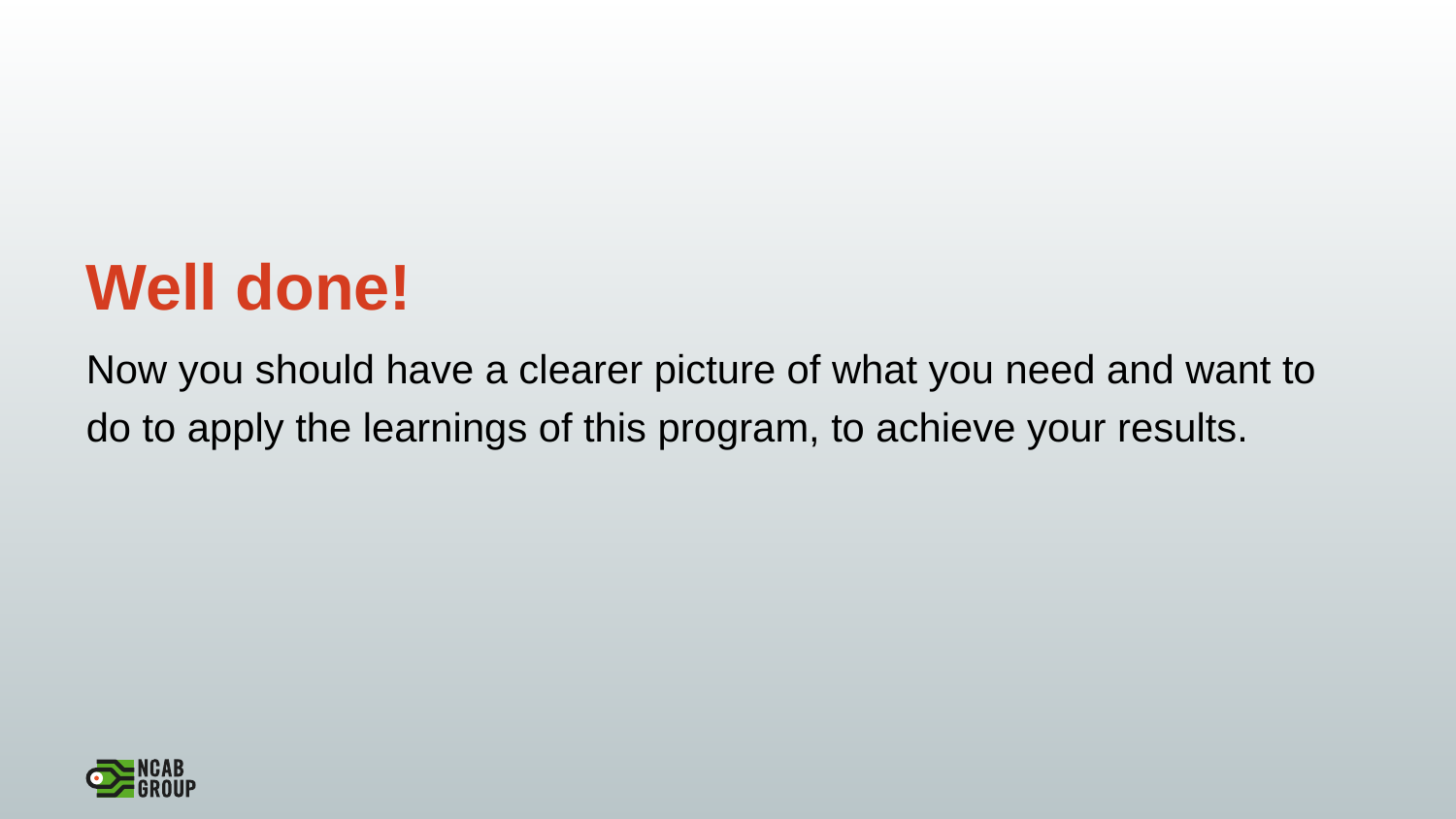

# Well done!
Now you should have a clearer picture of what you need and want to do to apply the learnings of this program, to achieve your results.